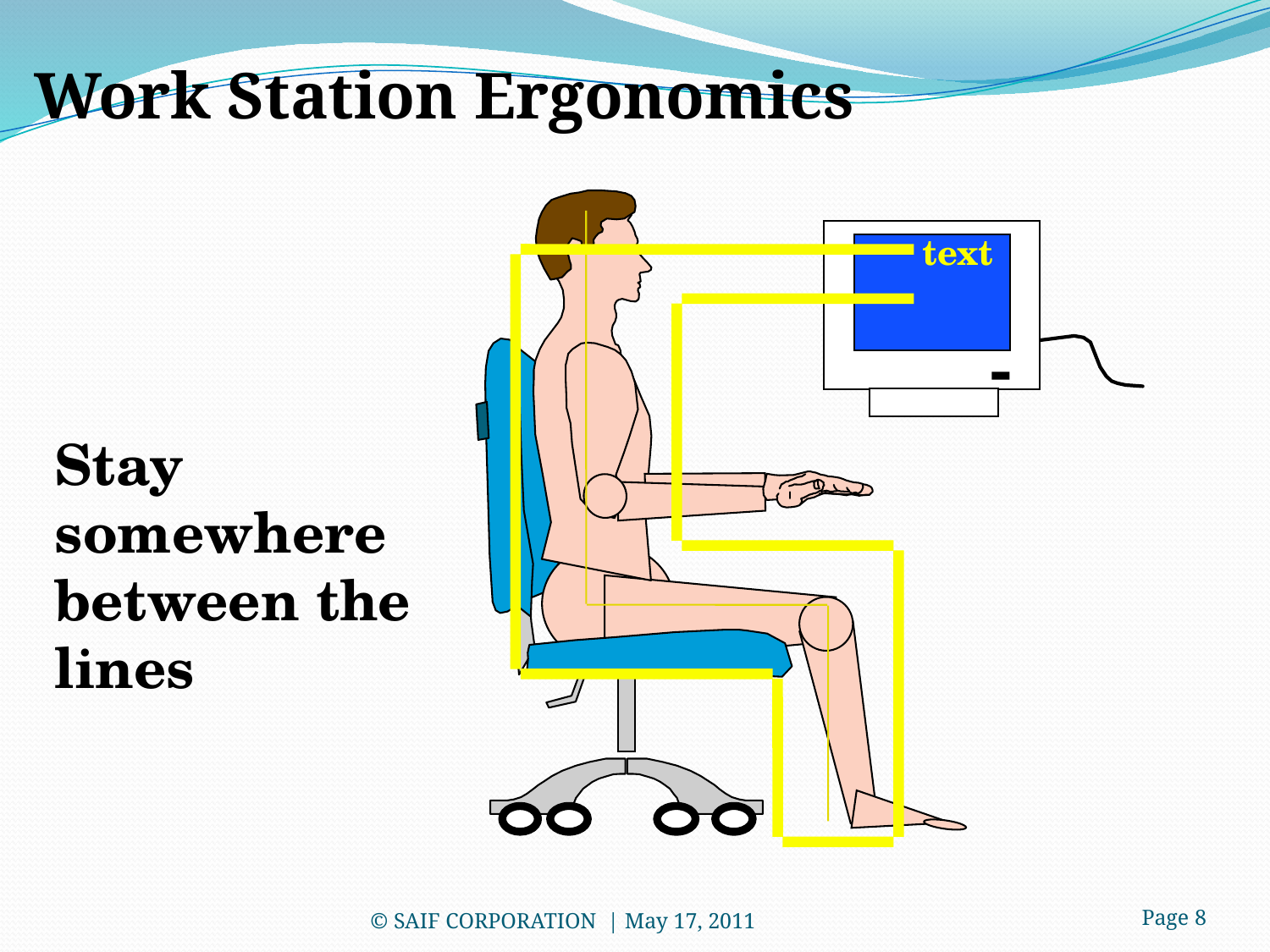

Work Station Ergonomics

text

Stay somewhere between the lines
© SAIF CORPORATION  | May 17, 2011
Page 8